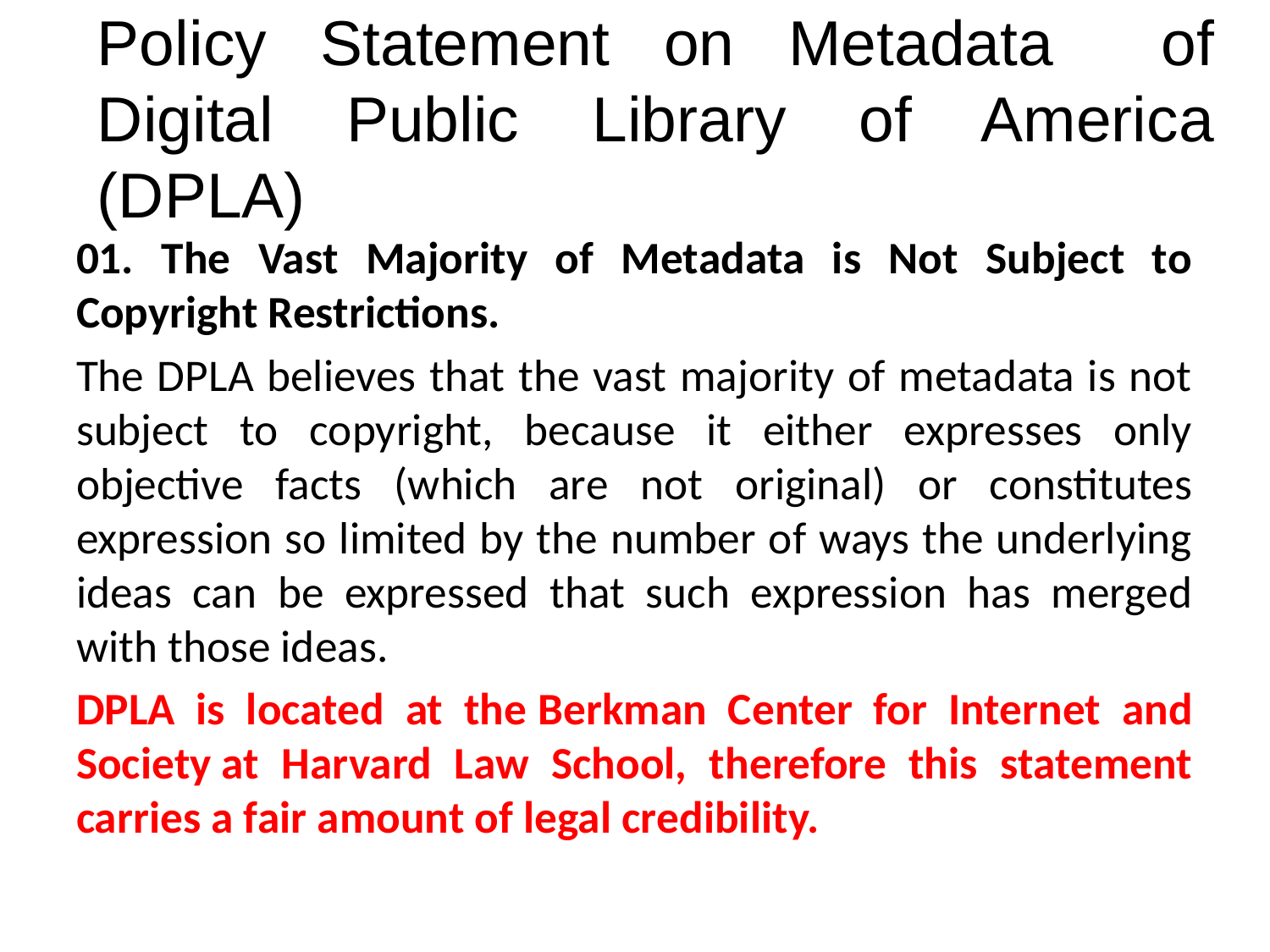

# Policy Statement on Metadata  of Digital Public Library of America (DPLA)
01. The Vast Majority of Metadata is Not Subject to Copyright Restrictions.
The DPLA believes that the vast majority of metadata is not subject to copyright, because it either expresses only objective facts (which are not original) or constitutes expression so limited by the number of ways the underlying ideas can be expressed that such expression has merged with those ideas.
DPLA is located at the Berkman Center for Internet and Society at Harvard Law School, therefore this statement carries a fair amount of legal credibility.